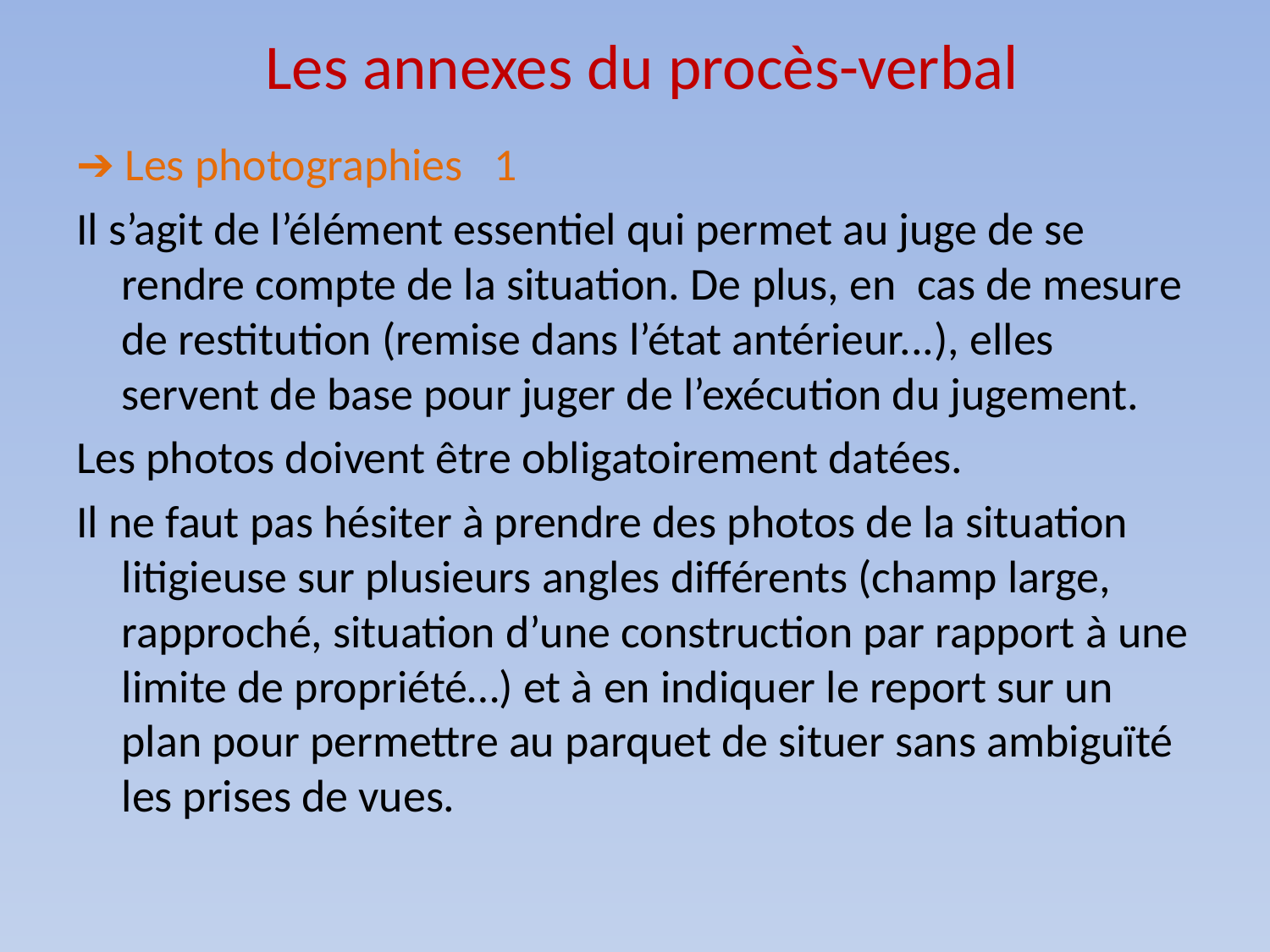

# Les annexes du procès-verbal
➔ Les photographies   1
Il s’agit de l’élément essentiel qui permet au juge de se rendre compte de la situation. De plus, en  cas de mesure de restitution (remise dans l’état antérieur...), elles servent de base pour juger de l’exécution du jugement.
Les photos doivent être obligatoirement datées.
Il ne faut pas hésiter à prendre des photos de la situation litigieuse sur plusieurs angles différents (champ large, rapproché, situation d’une construction par rapport à une limite de propriété…) et à en indiquer le report sur un plan pour permettre au parquet de situer sans ambiguïté les prises de vues.